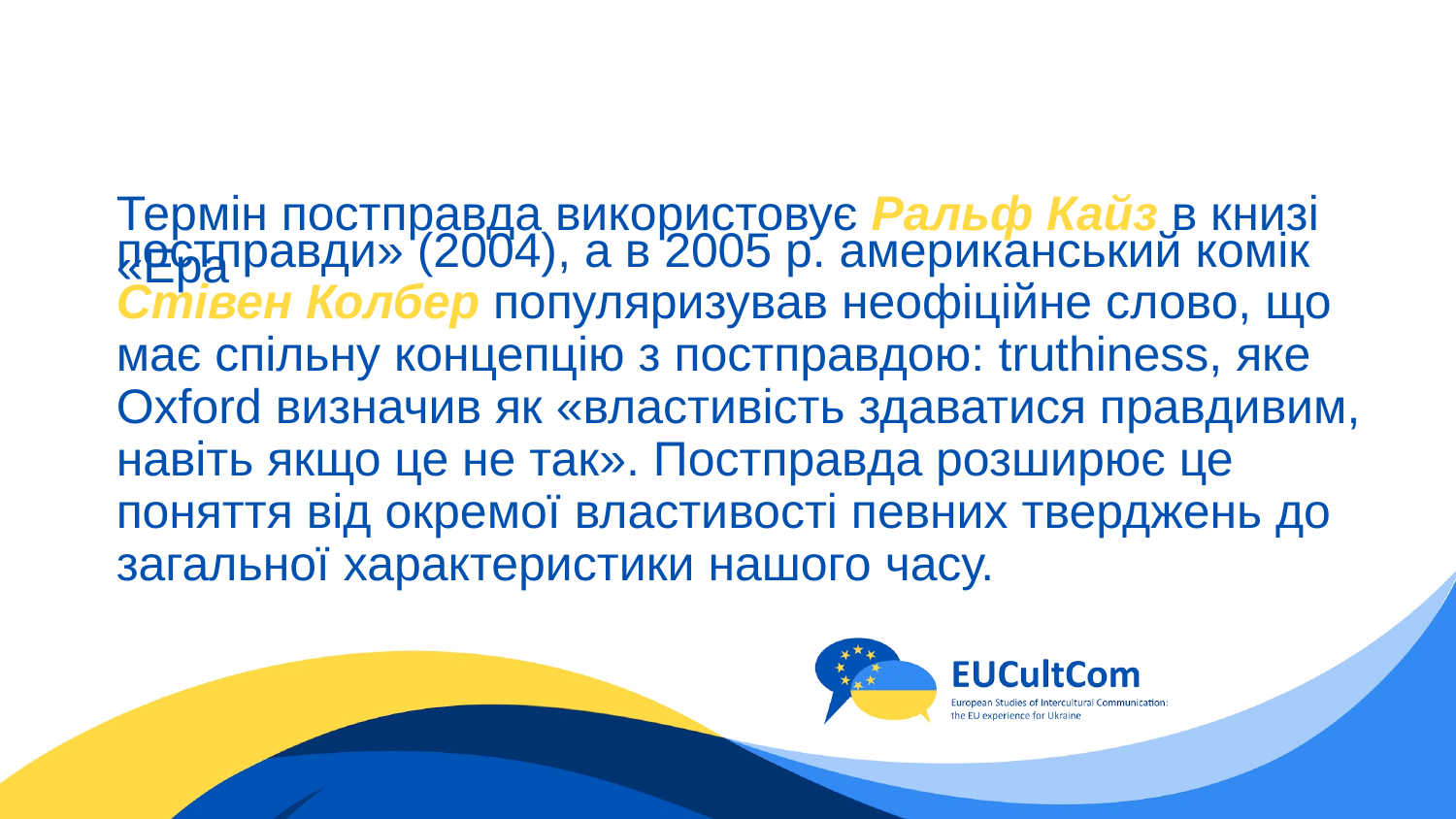

# Термін постправда використовує Ральф Кайз в книзі «Ера
постправди» (2004), а в 2005 р. американський комік Стівен Колбер популяризував неофіційне слово, що має спільну концепцію з постправдою: truthiness, яке Oxford визначив як «властивість здаватися правдивим, навіть якщо це не так». Постправда розширює це поняття від окремої властивості певних тверджень до загальної характеристики нашого часу.